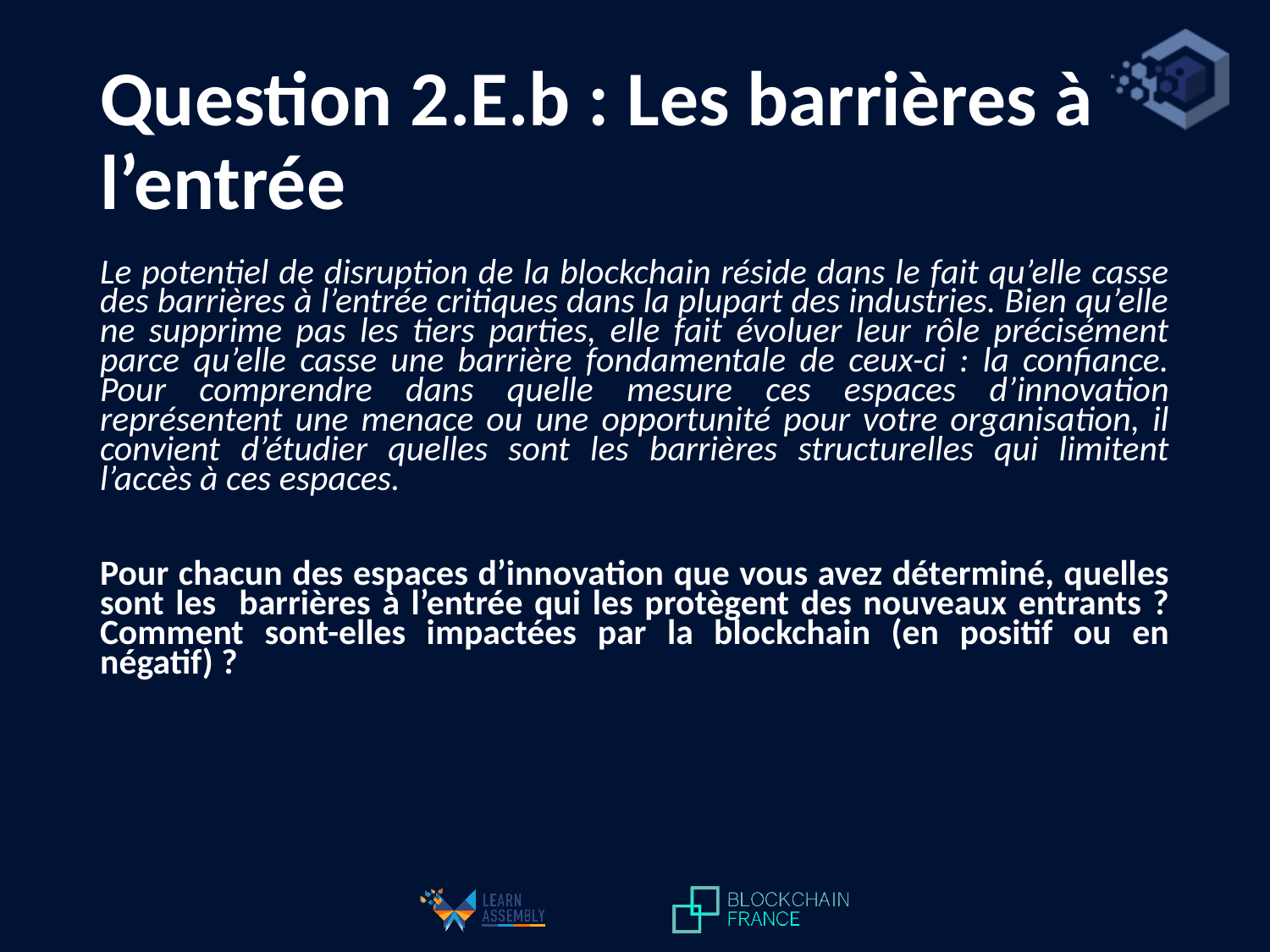

# Question 2.E.b : Les barrières à l’entrée
Le potentiel de disruption de la blockchain réside dans le fait qu’elle casse des barrières à l’entrée critiques dans la plupart des industries. Bien qu’elle ne supprime pas les tiers parties, elle fait évoluer leur rôle précisément parce qu’elle casse une barrière fondamentale de ceux-ci : la confiance. Pour comprendre dans quelle mesure ces espaces d’innovation représentent une menace ou une opportunité pour votre organisation, il convient d’étudier quelles sont les barrières structurelles qui limitent l’accès à ces espaces.

Pour chacun des espaces d’innovation que vous avez déterminé, quelles sont les  barrières à l’entrée qui les protègent des nouveaux entrants ? Comment sont-elles impactées par la blockchain (en positif ou en négatif) ?